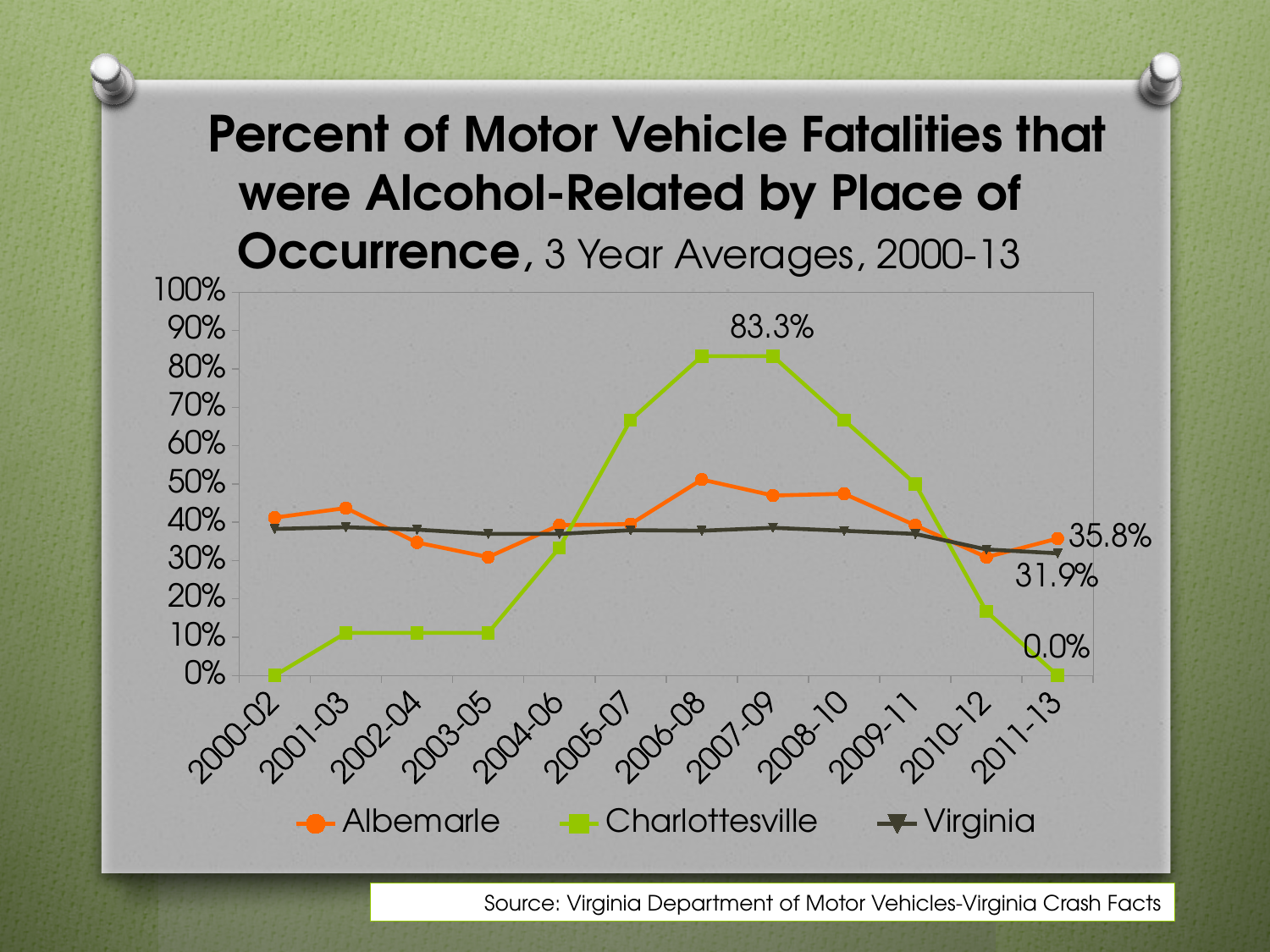

# Percent of Motor Vehicle Fatalities that were Alcohol-Related by Place of Occurrence, 3 Year Averages, 2000-13

### Chart

| Category | Albemarle | Charlottesville | Virginia |
|---|---|---|---|
| 2000-02 | 0.4121693121693122 | 0.0 | 0.38263557502460815 |
| 2001-03 | 0.43716931216931215 | 0.1111111111111111 | 0.38705839400382275 |
| 2002-04 | 0.34722222222222215 | 0.1111111111111111 | 0.3808021258142462 |
| 2003-05 | 0.30912698412698414 | 0.1111111111111111 | 0.36958648593968074 |
| 2004-06 | 0.39246031746031745 | 0.3333333333333333 | 0.369569504695465 |
| 2005-07 | 0.3952614379084967 | 0.6666666666666666 | 0.3793099628906247 |
| 2006-08 | 0.511500754147813 | 0.8333333333333334 | 0.37790611584229766 |
| 2007-09 | 0.46983408748114636 | 0.8333333333333334 | 0.3854529761023362 |
| 2008-10 | 0.4743589743589744 | 0.6666666666666666 | 0.37776297600859005 |
| 2009-11 | 0.3920377867746289 | 0.5 | 0.3696467721773131 |
| 2010-12 | 0.309 | 0.167 | 0.329 |
| 2011-13 | 0.3576555023923445 | 0.0 | 0.3190370425324958 |
Source: Virginia Department of Motor Vehicles-Virginia Crash Facts